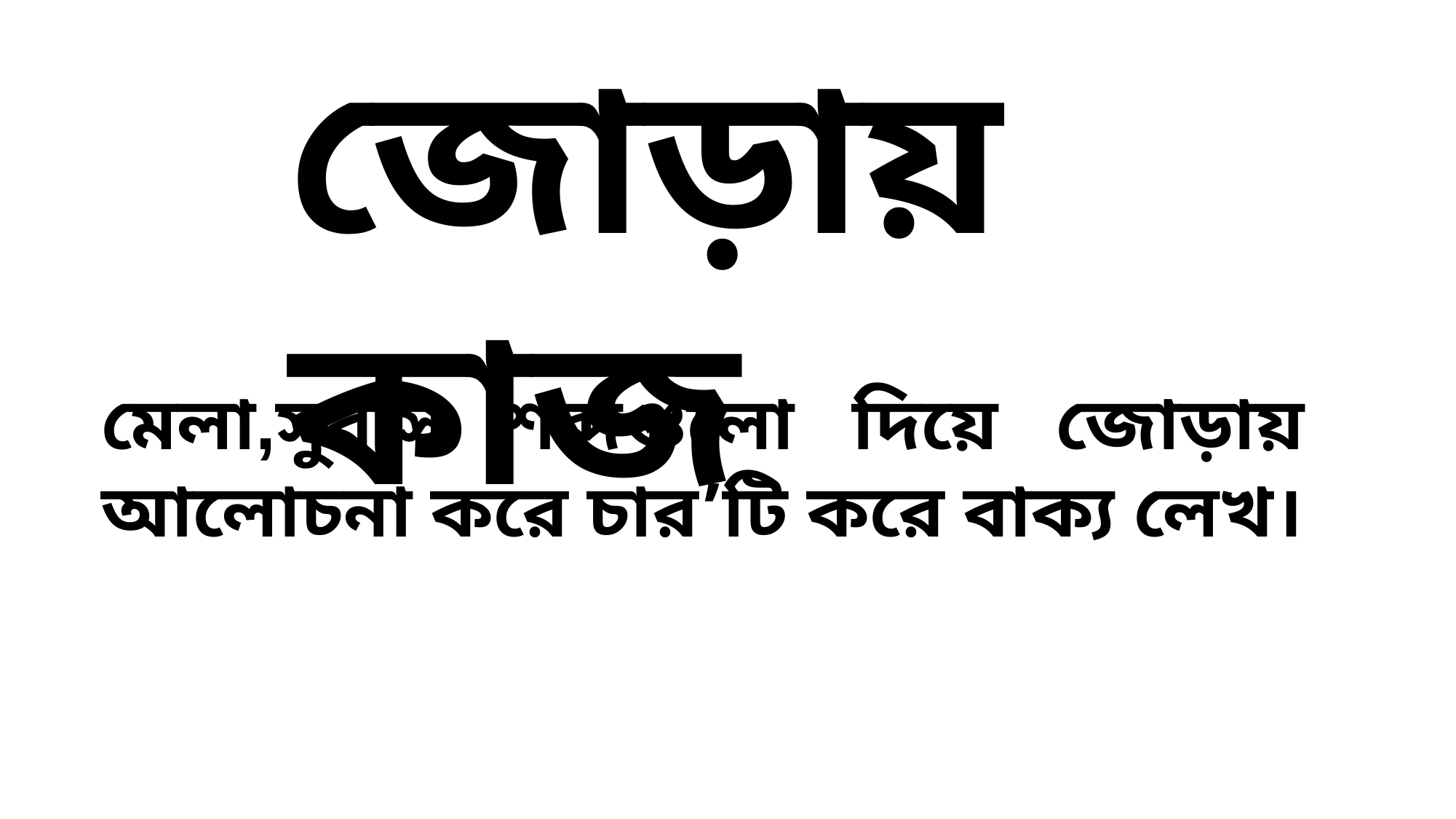

জোড়ায় কাজ
মেলা,সুবাস শব্দগুলো দিয়ে জোড়ায় আলোচনা করে চার’টি করে বাক্য লেখ।